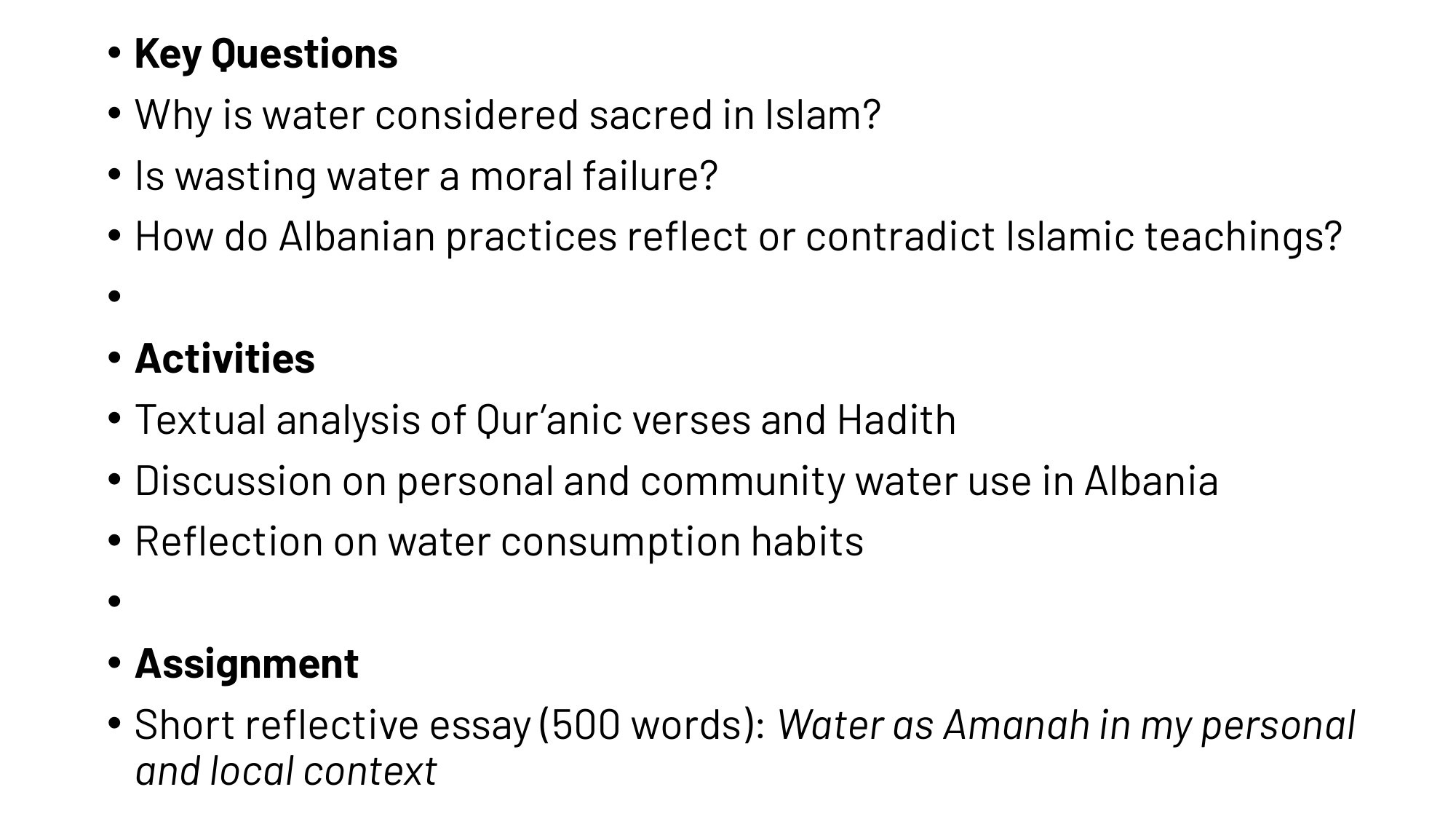

Key Questions
Why is water considered sacred in Islam?
Is wasting water a moral failure?
How do Albanian practices reflect or contradict Islamic teachings?

Activities
Textual analysis of Qur’anic verses and Hadith
Discussion on personal and community water use in Albania
Reflection on water consumption habits

Assignment
Short reflective essay (500 words): Water as Amanah in my personal and local context